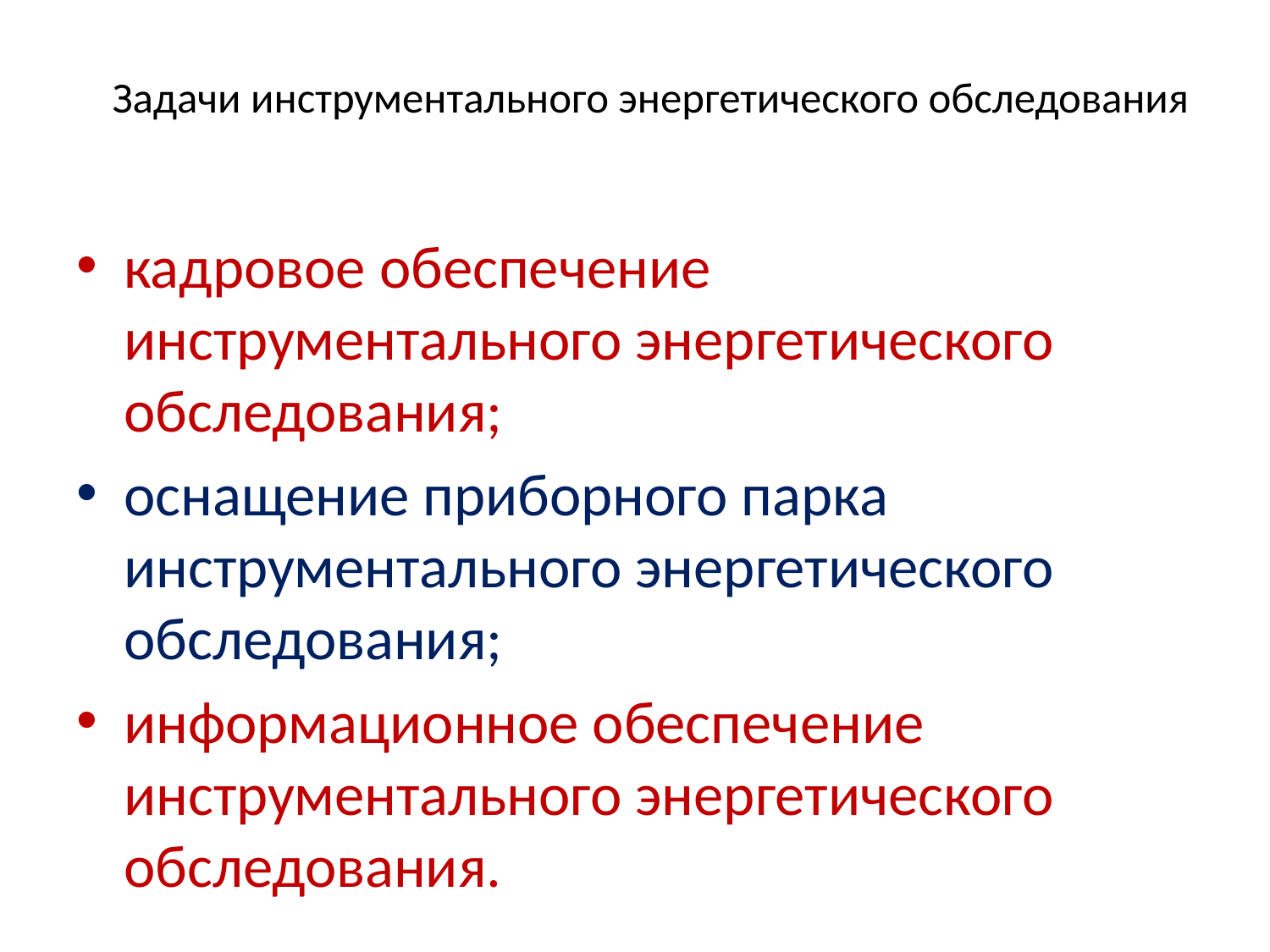

# Задачи инструментального энергетического обследования
кадровое обеспечение инструментального энергетического обследования;
оснащение приборного парка инструментального энергетического обследования;
информационное обеспечение инструментального энергетического обследования.